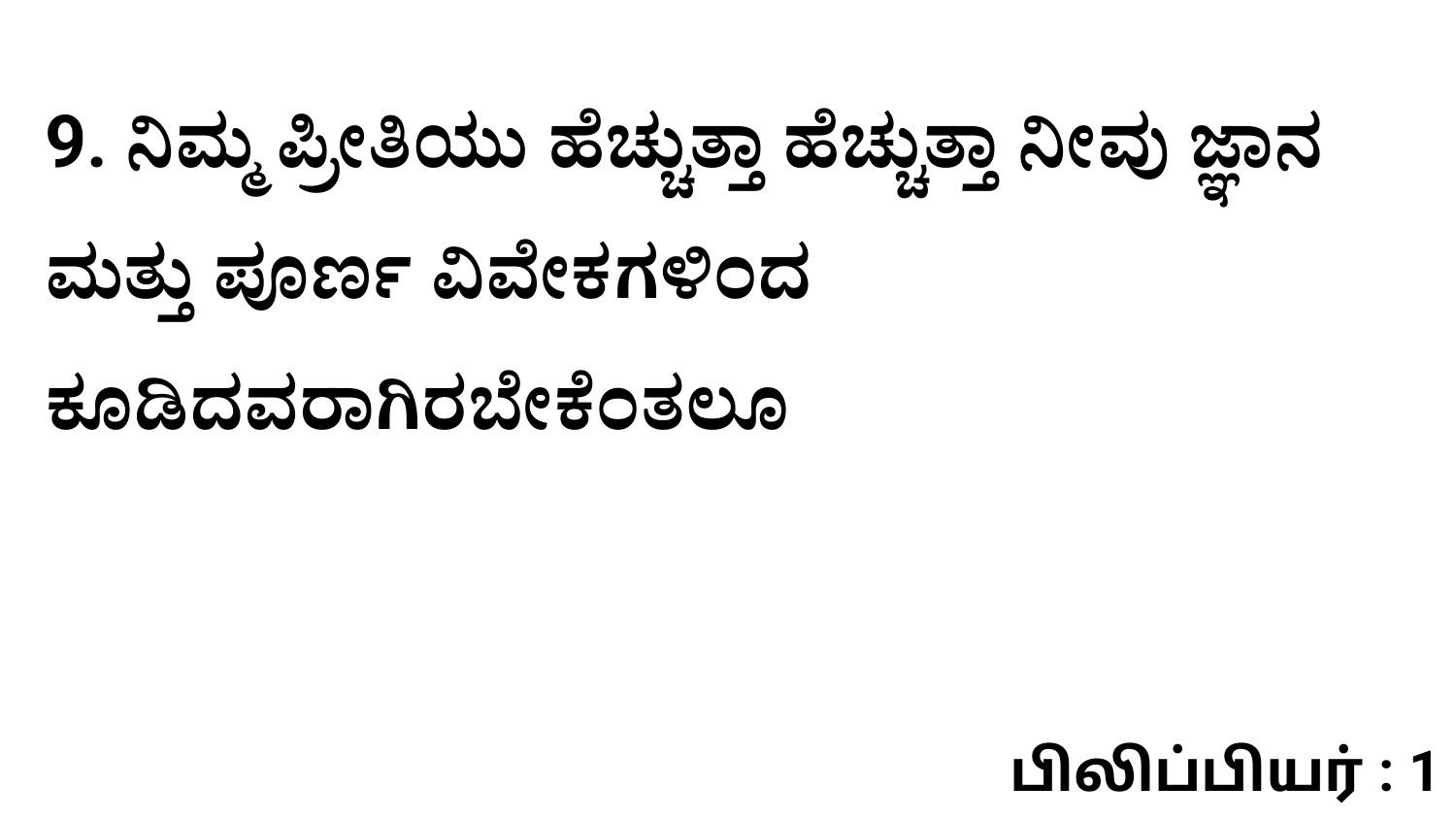

9. ನಿಮ್ಮ ಪ್ರೀತಿಯು ಹೆಚ್ಚುತ್ತಾ ಹೆಚ್ಚುತ್ತಾ ನೀವು ಜ್ಞಾನ ಮತ್ತು ಪೂರ್ಣ ವಿವೇಕಗಳಿಂದ ಕೂಡಿದವರಾಗಿರಬೇಕೆಂತಲೂ
பிலிப்பியர் : 1